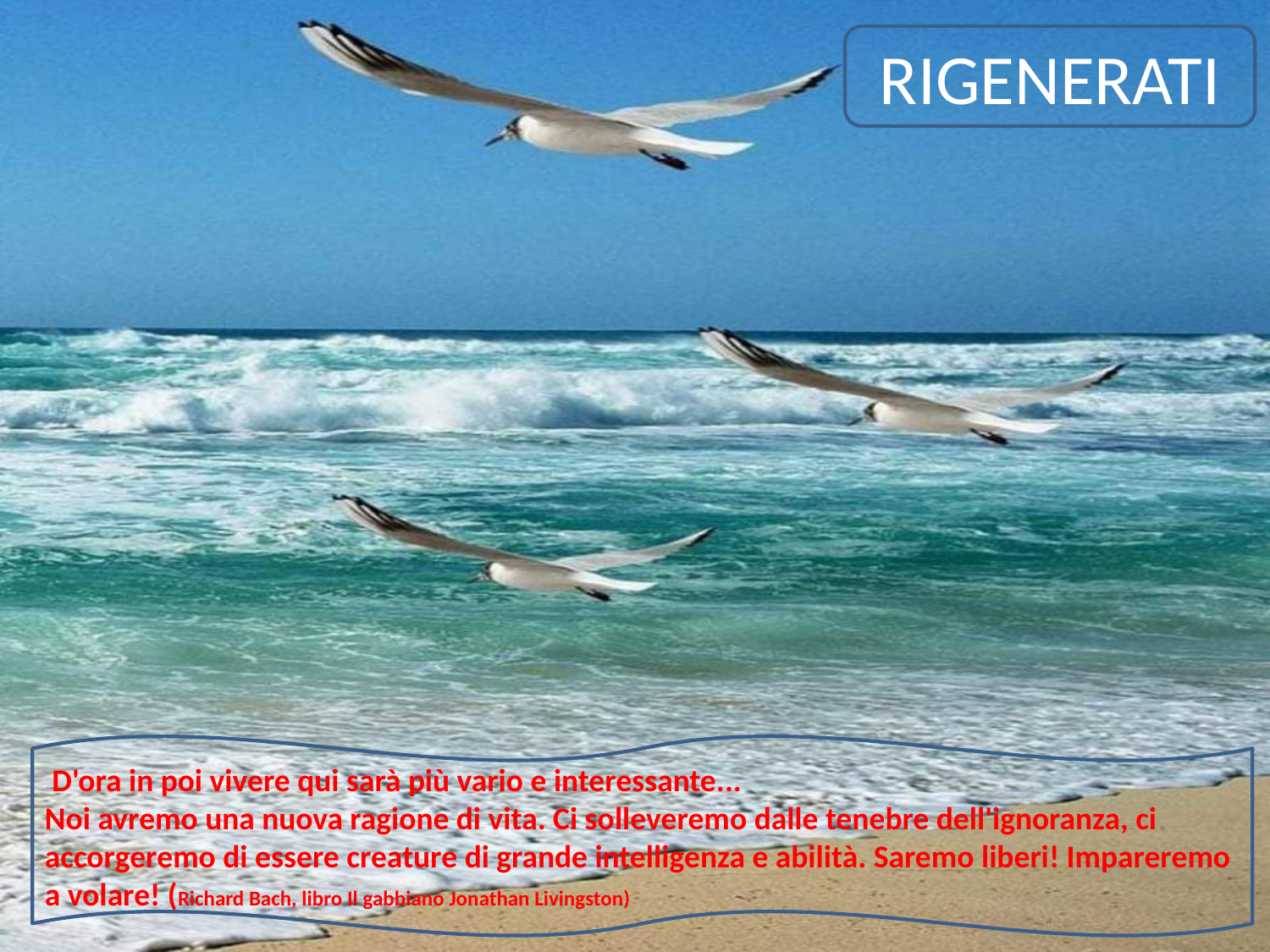

RIGENERATI

 D'ora in poi vivere qui sarà più vario e interessante...
Noi avremo una nuova ragione di vita. Ci solleveremo dalle tenebre dell'ignoranza, ci accorgeremo di essere creature di grande intelligenza e abilità. Saremo liberi! Impareremo a volare! (Richard Bach, libro Il gabbiano Jonathan Livingston)